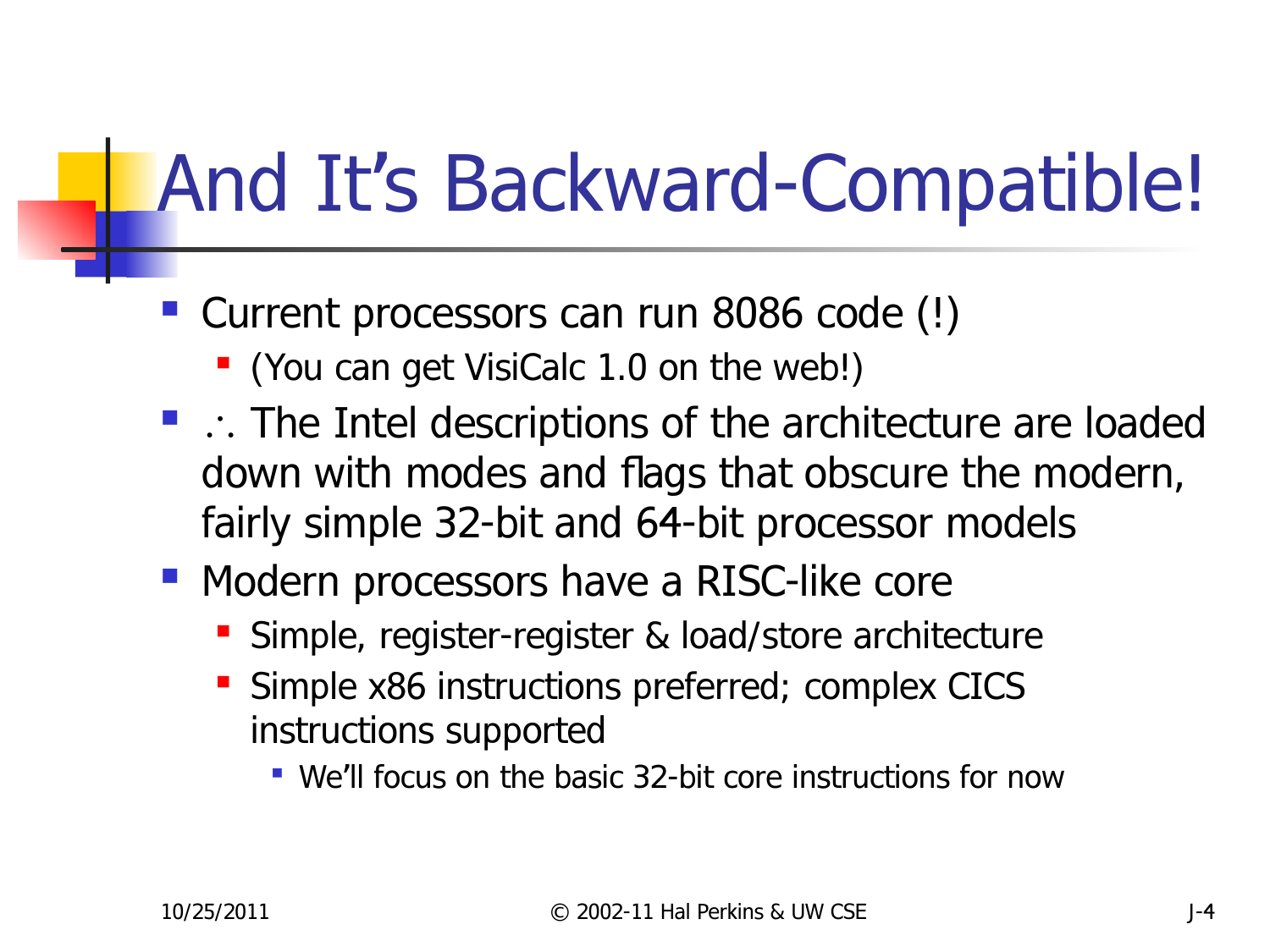

# And It’s Backward-Compatible!
Current processors can run 8086 code (!)
(You can get VisiCalc 1.0 on the web!)
∴ The Intel descriptions of the architecture are loaded down with modes and flags that obscure the modern, fairly simple 32-bit and 64-bit processor models
Modern processors have a RISC-like core
Simple, register-register & load/store architecture
Simple x86 instructions preferred; complex CICS instructions supported
We’ll focus on the basic 32-bit core instructions for now
10/25/2011
© 2002-11 Hal Perkins & UW CSE
J-4